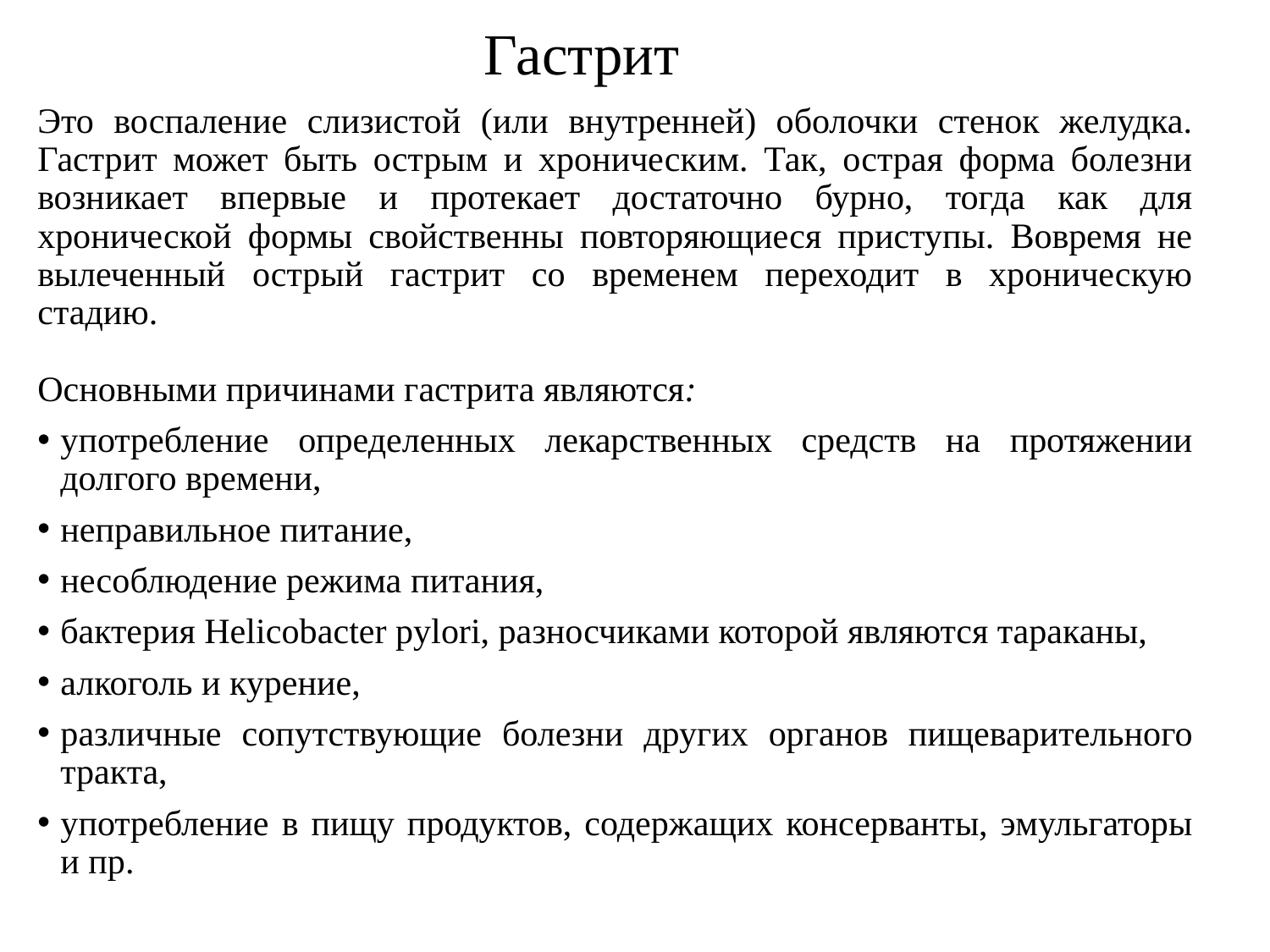

# Гастрит
Это воспаление слизистой (или внутренней) оболочки стенок желудка. Гастрит может быть острым и хроническим. Так, острая форма болезни возникает впервые и протекает достаточно бурно, тогда как для хронической формы свойственны повторяющиеся приступы. Вовремя не вылеченный острый гастрит со временем переходит в хроническую стадию.
 
Основными причинами гастрита являются:
употребление определенных лекарственных средств на протяжении долгого времени,
неправильное питание,
несоблюдение режима питания,
бактерия Helicobacter pylori, разносчиками которой являются тараканы,
алкоголь и курение,
различные сопутствующие болезни других органов пищеварительного тракта,
употребление в пищу продуктов, содержащих консерванты, эмульгаторы и пр.